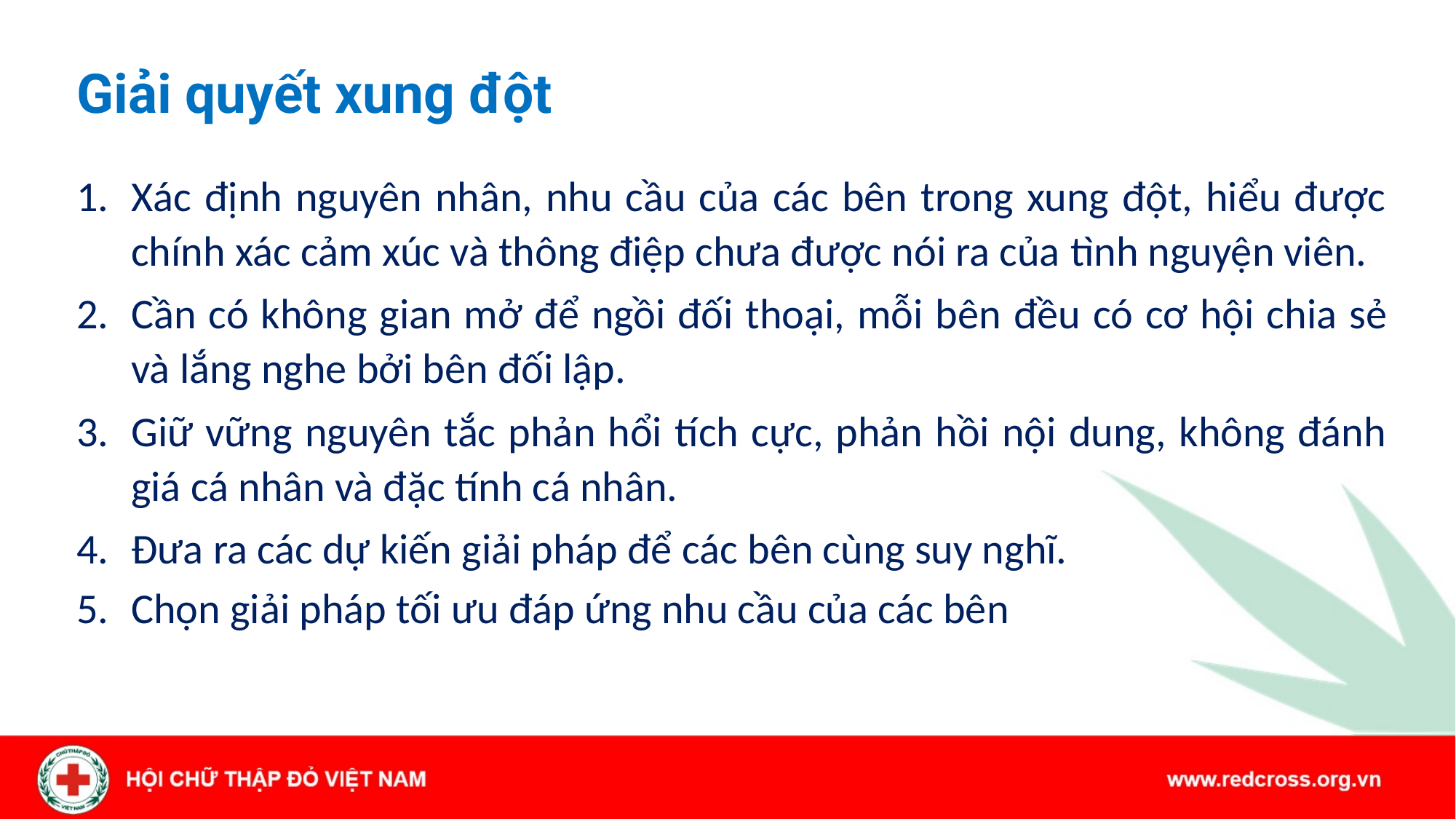

# Giải quyết xung đột
Xác định nguyên nhân, nhu cầu của các bên trong xung đột, hiểu được chính xác cảm xúc và thông điệp chưa được nói ra của tình nguyện viên.
Cần có không gian mở để ngồi đối thoại, mỗi bên đều có cơ hội chia sẻ và lắng nghe bởi bên đối lập.
Giữ vững nguyên tắc phản hổi tích cực, phản hồi nội dung, không đánh giá cá nhân và đặc tính cá nhân.
Đưa ra các dự kiến giải pháp để các bên cùng suy nghĩ.
Chọn giải pháp tối ưu đáp ứng nhu cầu của các bên